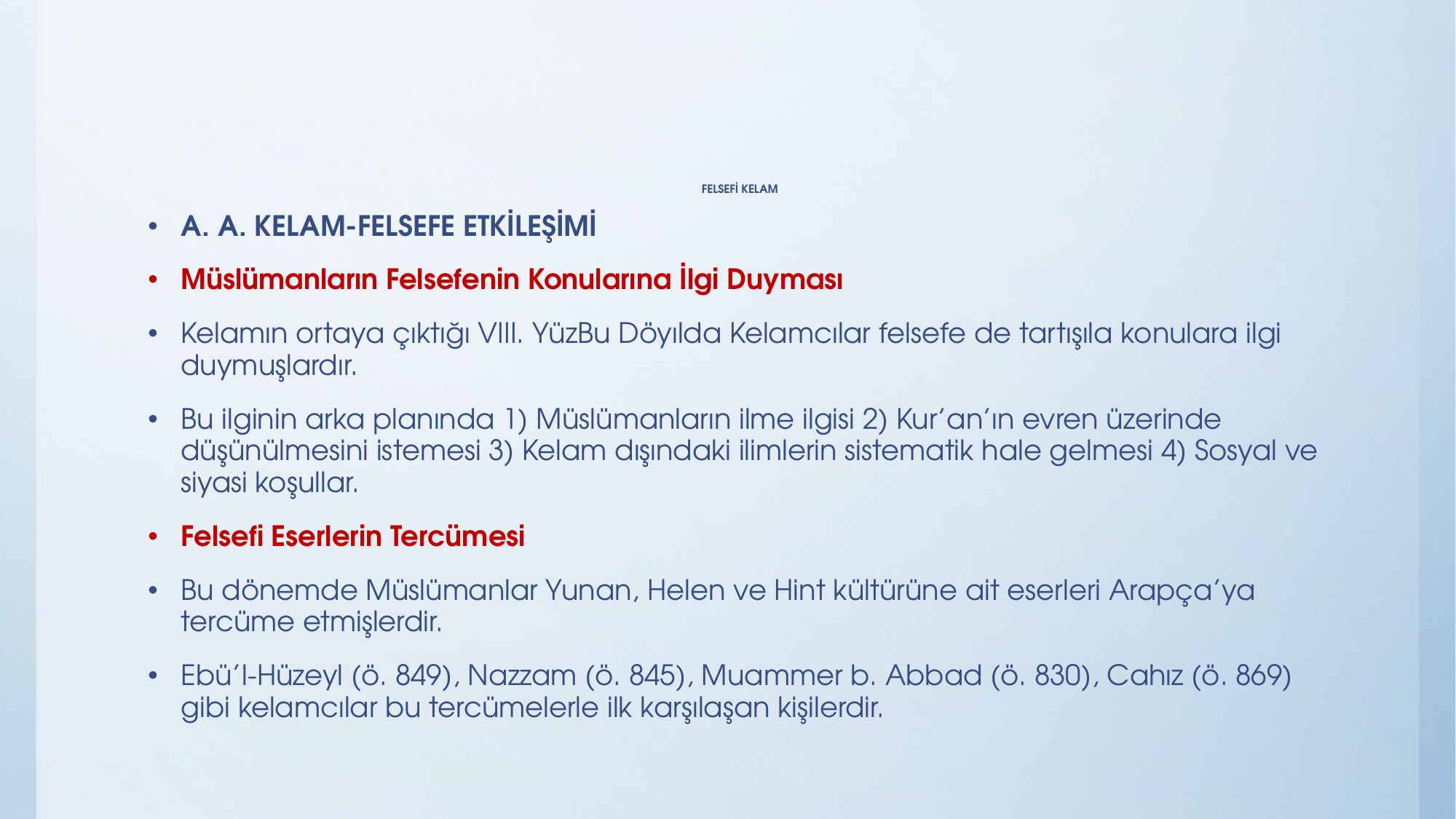

# FELSEFİ KELAM
A. A. KELAM-FELSEFE ETKİLEŞİMİ
Müslümanların Felsefenin Konularına İlgi Duyması
Kelamın ortaya çıktığı VIII. YüzBu Döyılda Kelamcılar felsefe de tartışıla konulara ilgi duymuşlardır.
Bu ilginin arka planında 1) Müslümanların ilme ilgisi 2) Kur’an’ın evren üzerinde düşünülmesini istemesi 3) Kelam dışındaki ilimlerin sistematik hale gelmesi 4) Sosyal ve siyasi koşullar.
Felsefi Eserlerin Tercümesi
Bu dönemde Müslümanlar Yunan, Helen ve Hint kültürüne ait eserleri Arapça’ya tercüme etmişlerdir.
Ebü’l-Hüzeyl (ö. 849), Nazzam (ö. 845), Muammer b. Abbad (ö. 830), Cahız (ö. 869) gibi kelamcılar bu tercümelerle ilk karşılaşan kişilerdir.